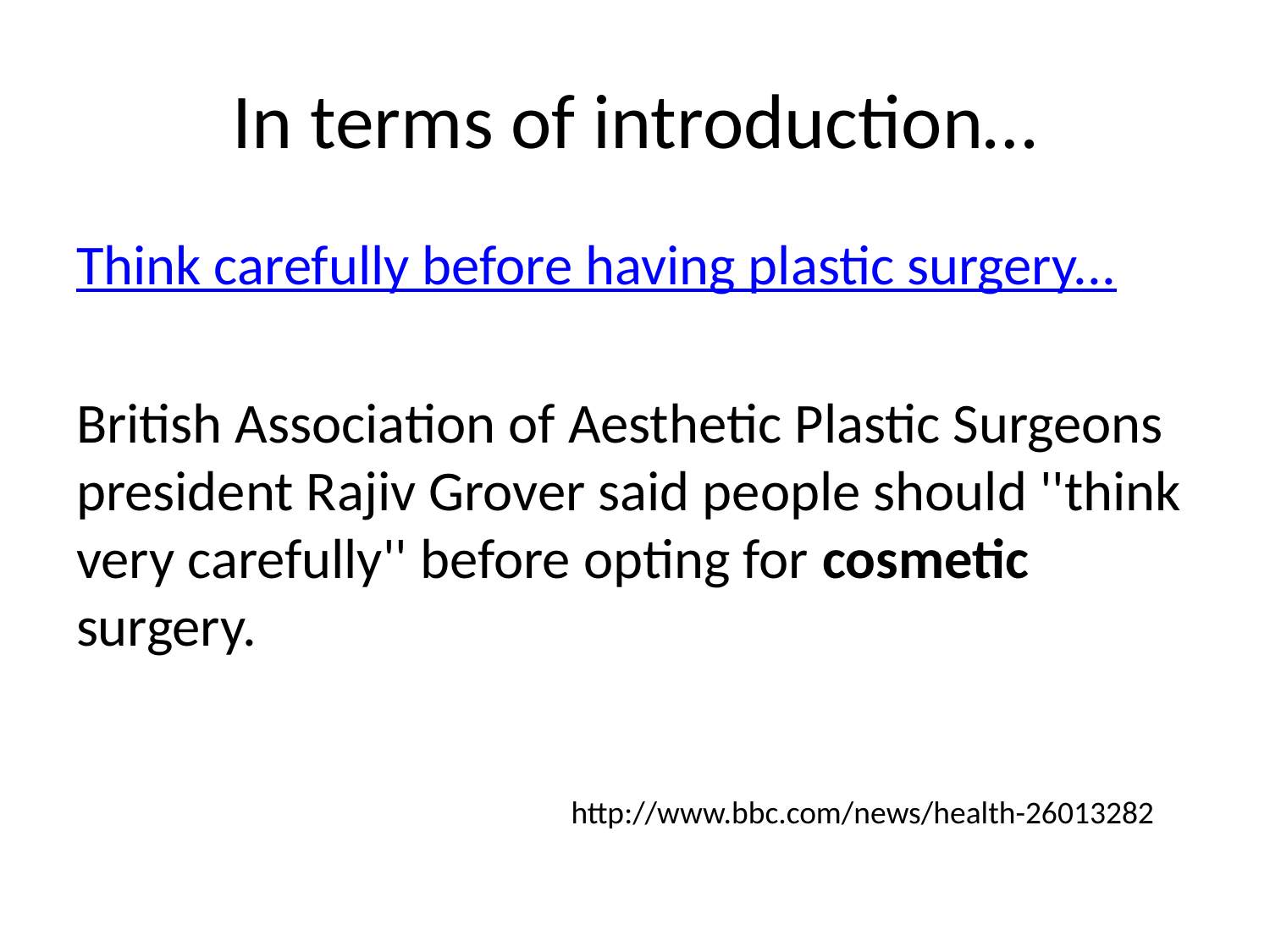

# In terms of introduction…
Think carefully before having plastic surgery...

British Association of Aesthetic Plastic Surgeons president Rajiv Grover said people should ''think very carefully'' before opting for cosmetic surgery.
http://www.bbc.com/news/health-26013282